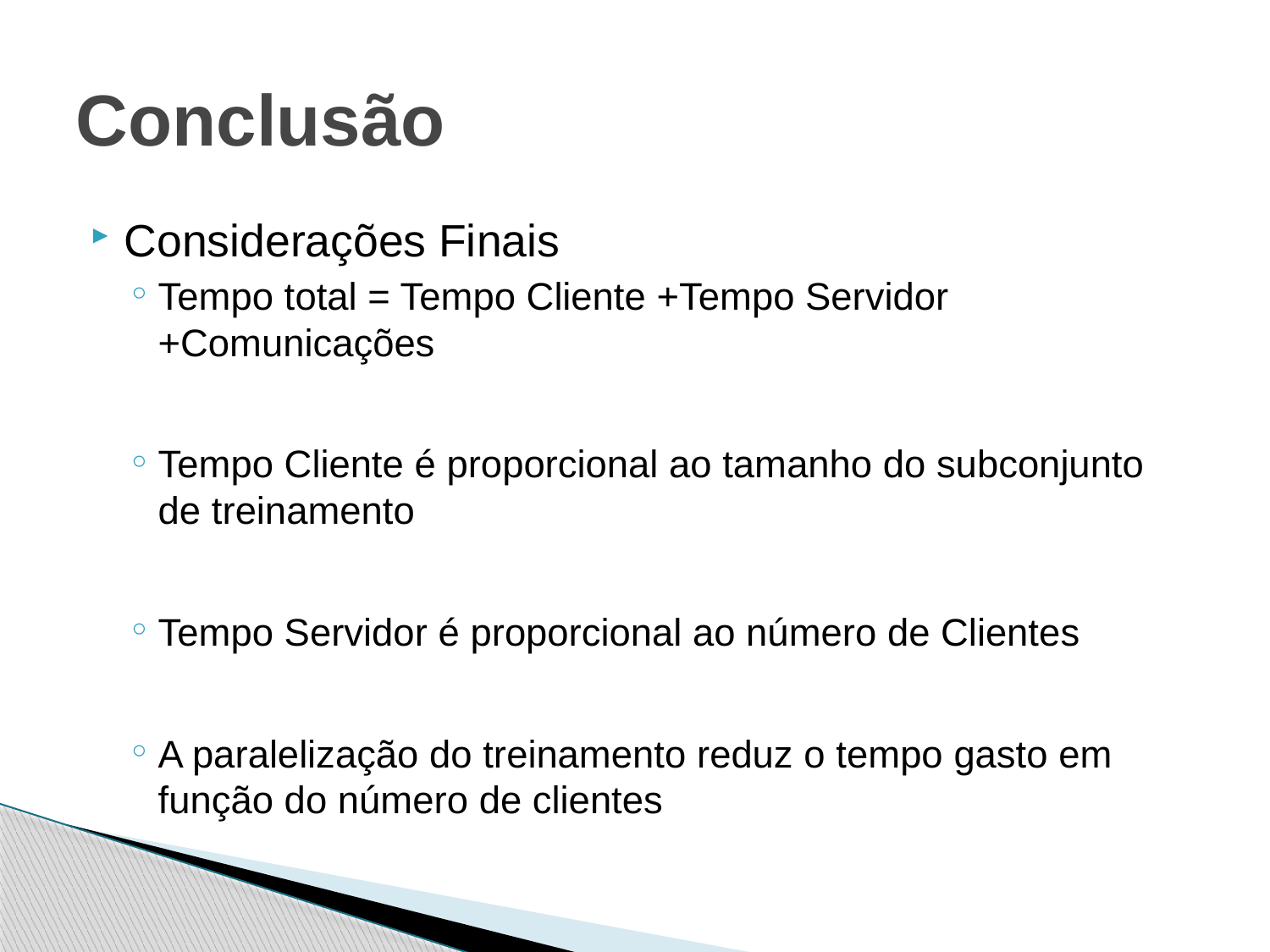

# Conclusão
Considerações Finais
Tempo total = Tempo Cliente +Tempo Servidor +Comunicações

Tempo Cliente é proporcional ao tamanho do subconjunto de treinamento

Tempo Servidor é proporcional ao número de Clientes

A paralelização do treinamento reduz o tempo gasto em função do número de clientes